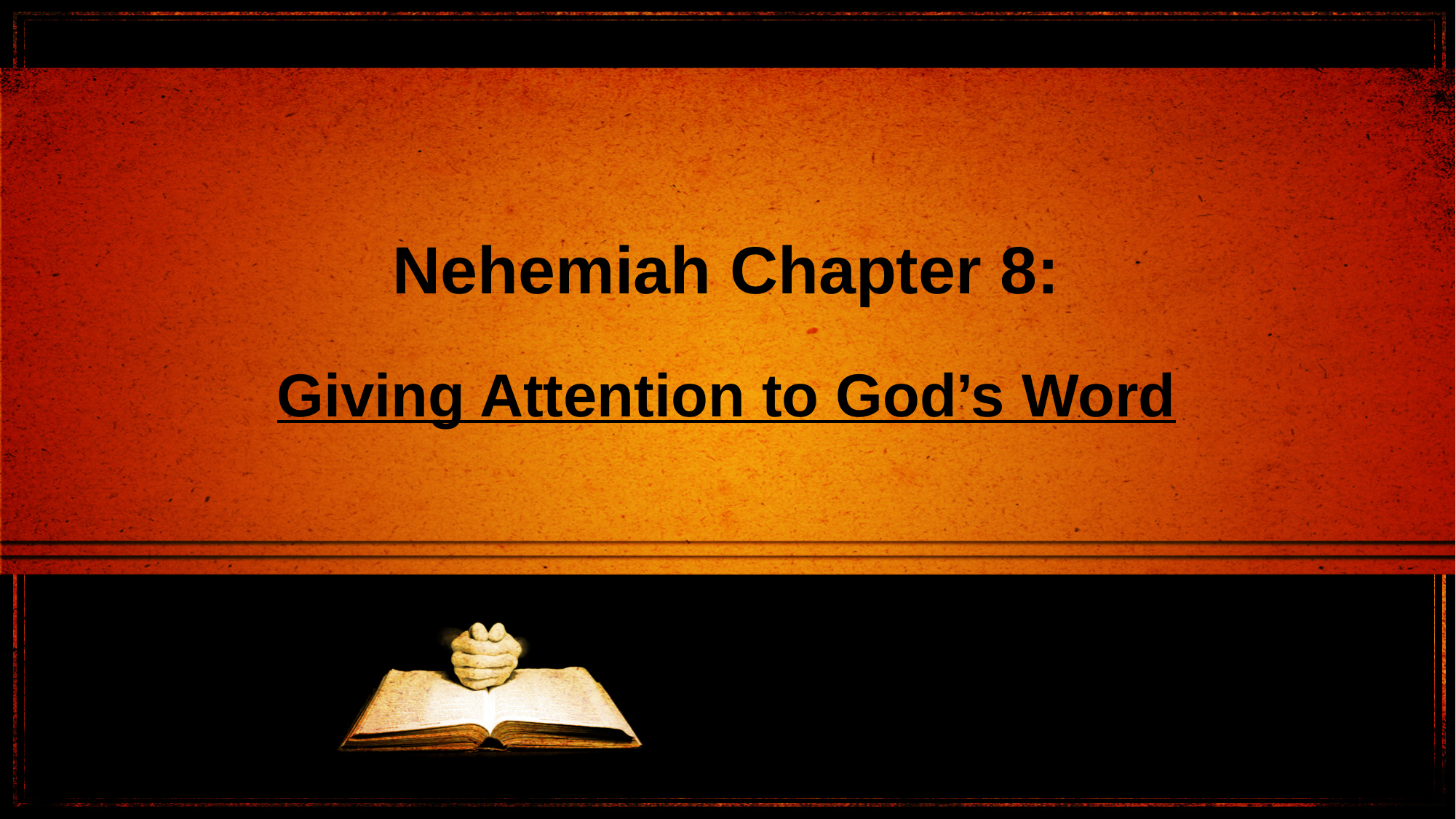

Nehemiah Chapter 8:
Giving Attention to God’s Word